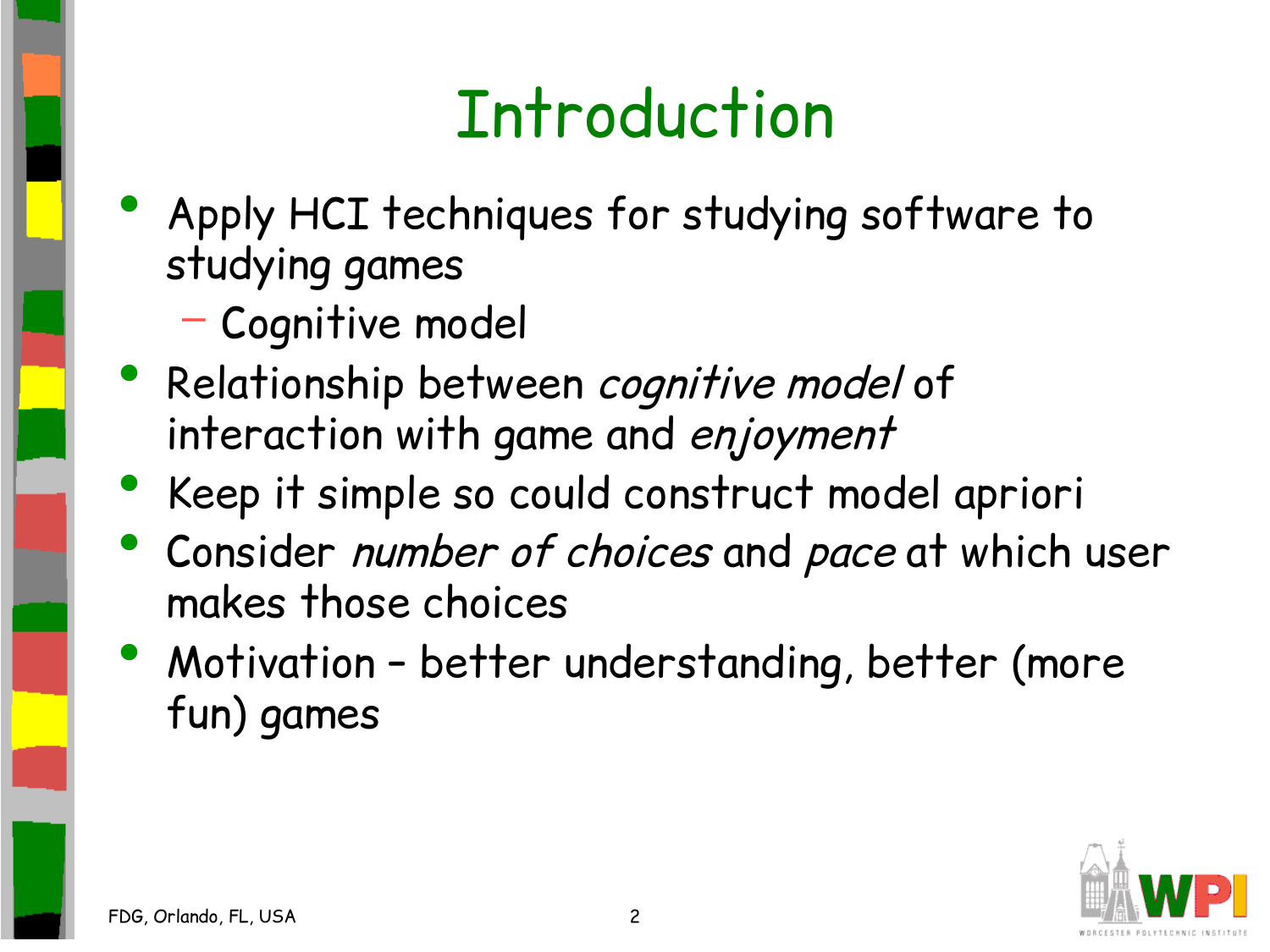

# Introduction
Apply HCI techniques for studying software to studying games
Cognitive model
Relationship between cognitive model of interaction with game and enjoyment
Keep it simple so could construct model apriori
Consider number of choices and pace at which user makes those choices
Motivation – better understanding, better (more fun) games
FDG, Orlando, FL, USA
2